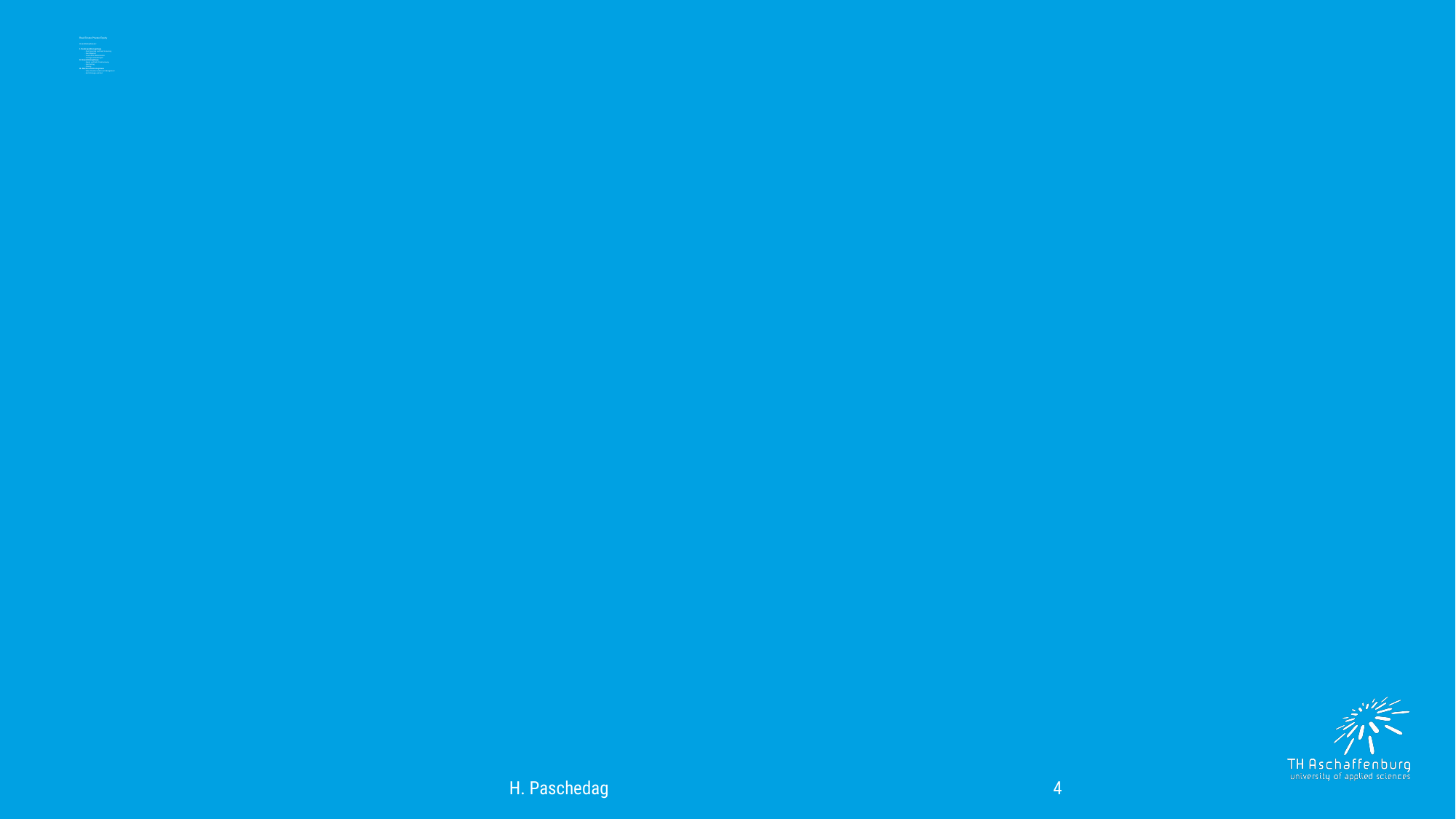

# Real Estate Private Equity Investitionsphasen: I. Vorinvestitionsphase - Deal Sourcing und Deal Screening - Due Diligence - Investment-Memorandum - Vertragsverhandlungen II. Investitionsphase - Equity und Debt Strukturierung - Kaufvertrag - Closing III. Nachinvestitionsphase - Value Creation und Asset Management - Exit-Strategie und Exit
4
 H. Paschedag